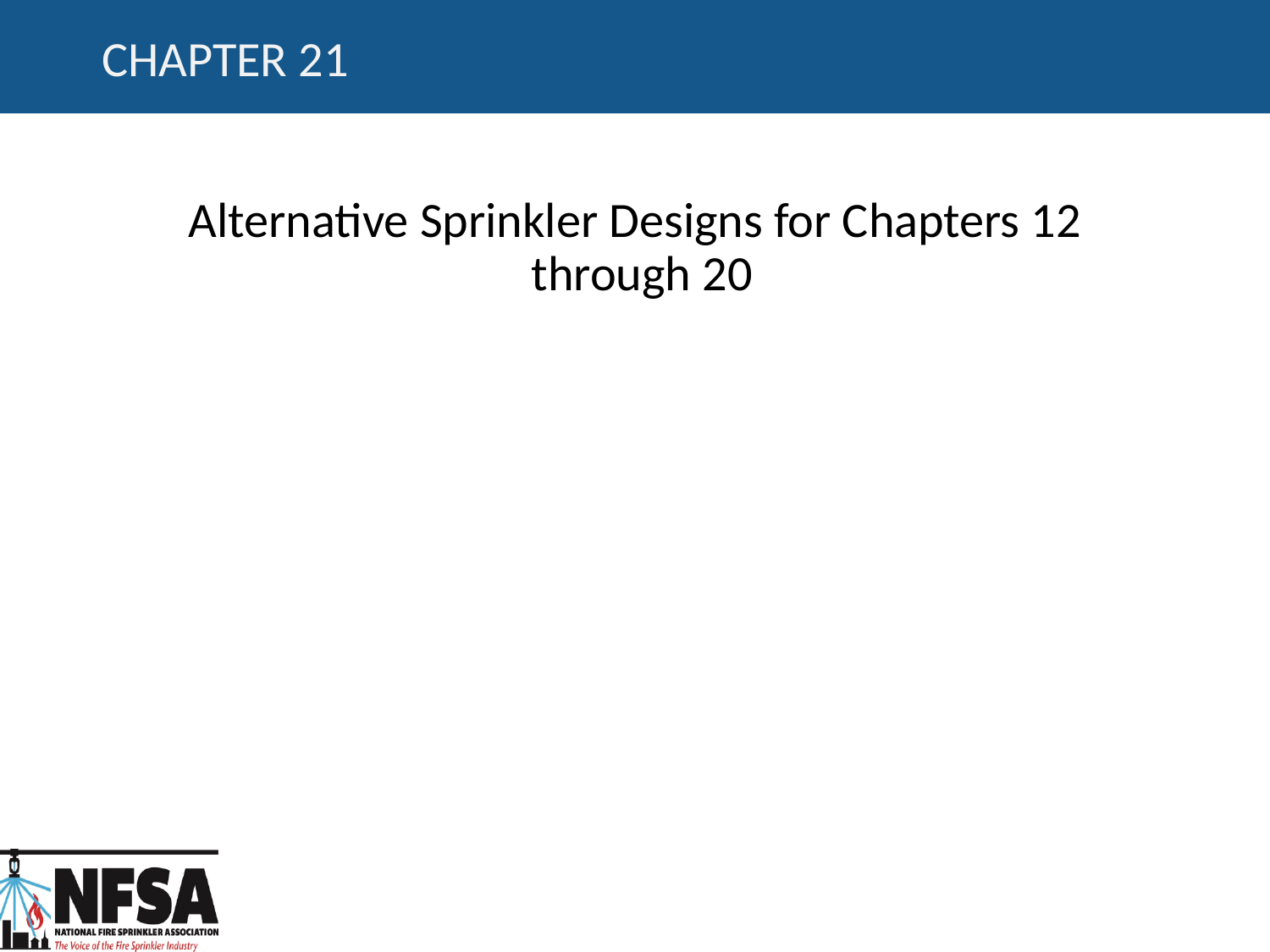

# Chapter 21
Alternative Sprinkler Designs for Chapters 12 through 20